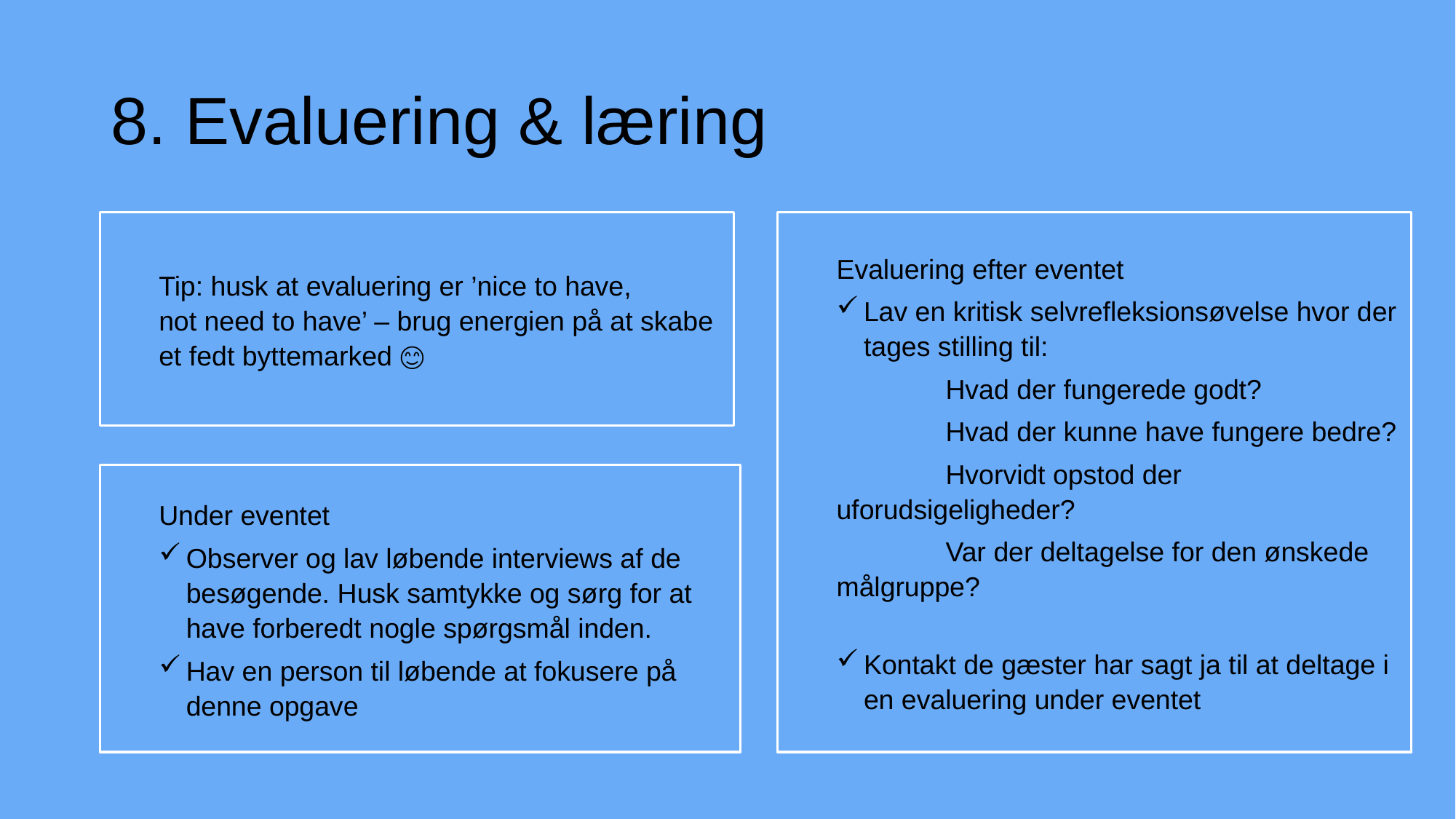

# 8. Evaluering & læring
Tip: husk at evaluering er ’nice to have,
not need to have’ – brug energien på at skabe et fedt byttemarked 😊
Evaluering efter eventet
Lav en kritisk selvrefleksionsøvelse hvor der tages stilling til:
	Hvad der fungerede godt?
	Hvad der kunne have fungere bedre?
	Hvorvidt opstod der 	uforudsigeligheder?
	Var der deltagelse for den ønskede 	målgruppe?
Kontakt de gæster har sagt ja til at deltage i en evaluering under eventet
Under eventet
Observer og lav løbende interviews af de besøgende. Husk samtykke og sørg for at have forberedt nogle spørgsmål inden.
Hav en person til løbende at fokusere på denne opgave